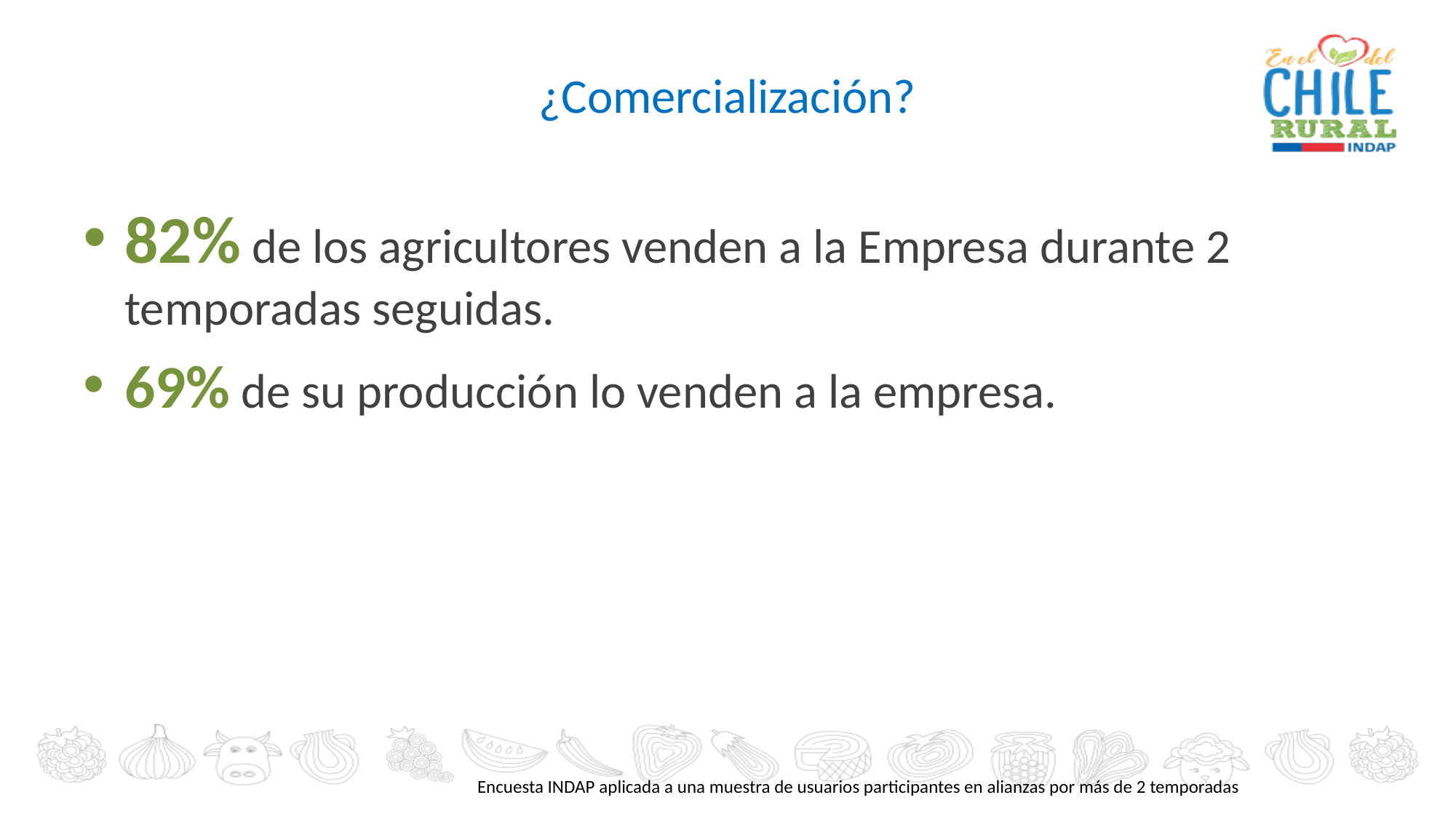

# ¿Comercialización?
82% de los agricultores venden a la Empresa durante 2 temporadas seguidas.
69% de su producción lo venden a la empresa.

Encuesta INDAP aplicada a una muestra de usuarios participantes en alianzas por más de 2 temporadas